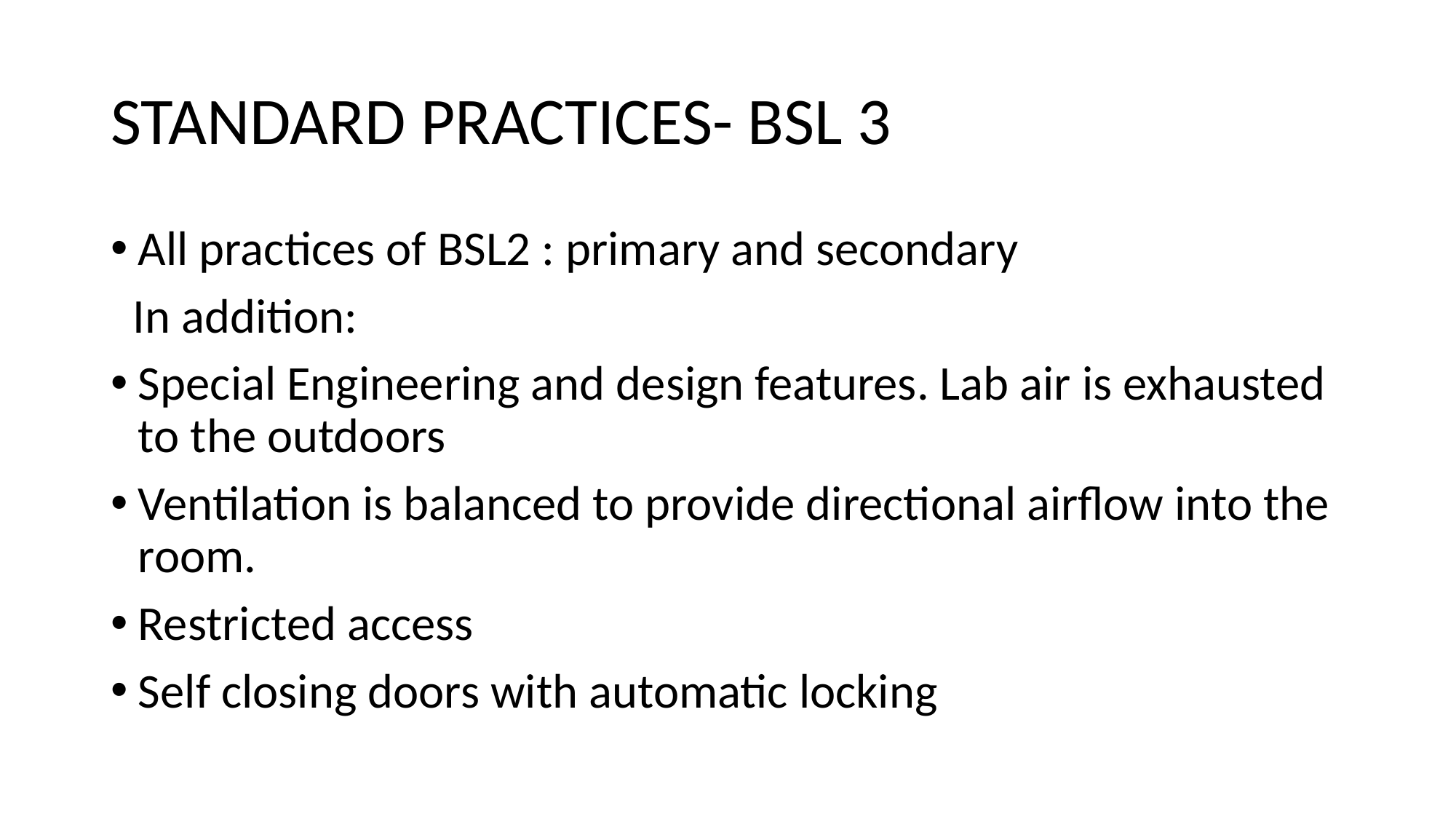

# STANDARD PRACTICES- BSL 3
All practices of BSL2 : primary and secondary
  In addition:
Special Engineering and design features. Lab air is exhausted to the outdoors
Ventilation is balanced to provide directional airflow into the room.
Restricted access
Self closing doors with automatic locking